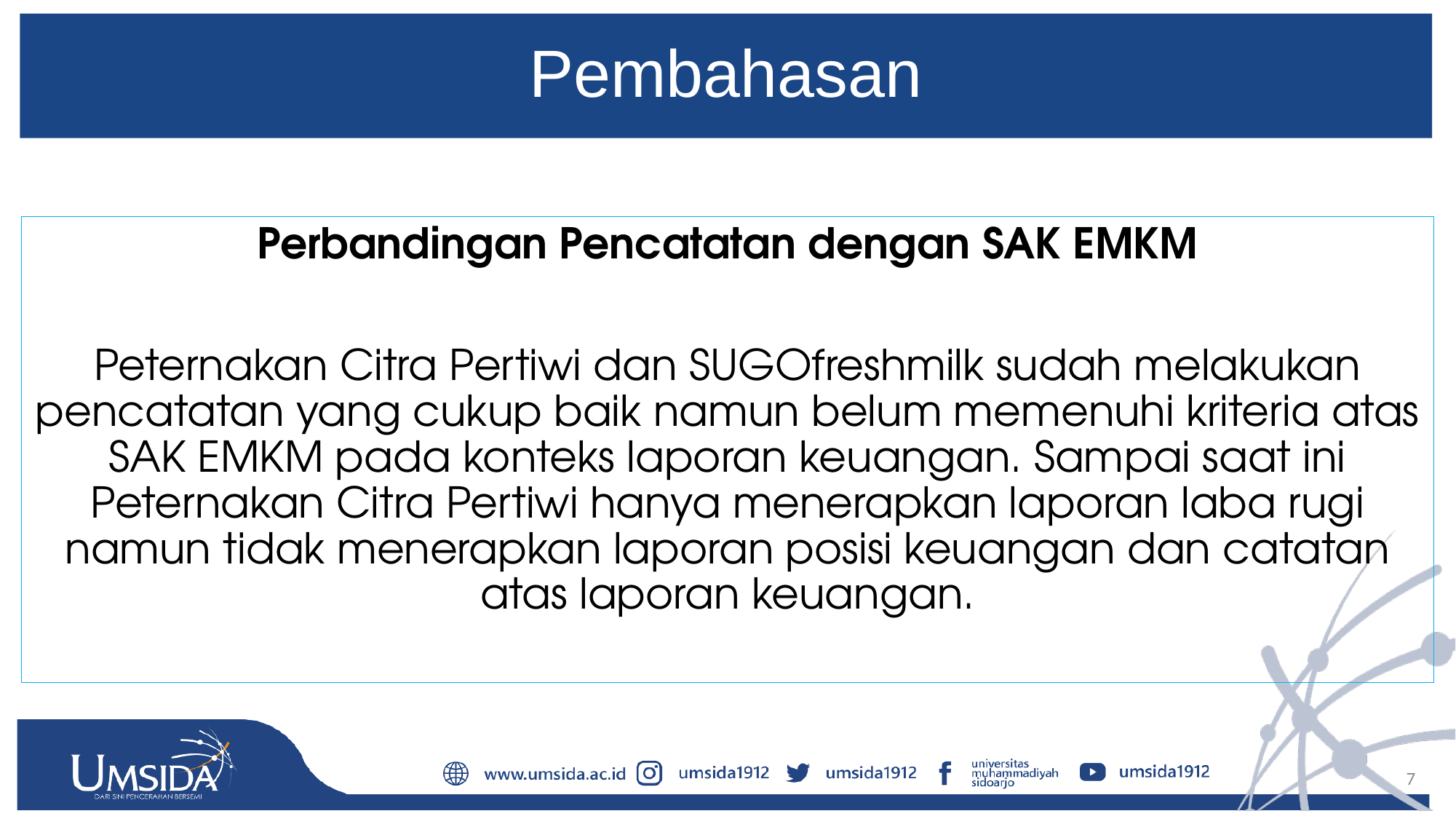

# Pembahasan
Perbandingan Pencatatan dengan SAK EMKM

Peternakan Citra Pertiwi dan SUGOfreshmilk sudah melakukan pencatatan yang cukup baik namun belum memenuhi kriteria atas SAK EMKM pada konteks laporan keuangan. Sampai saat ini Peternakan Citra Pertiwi hanya menerapkan laporan laba rugi namun tidak menerapkan laporan posisi keuangan dan catatan atas laporan keuangan.